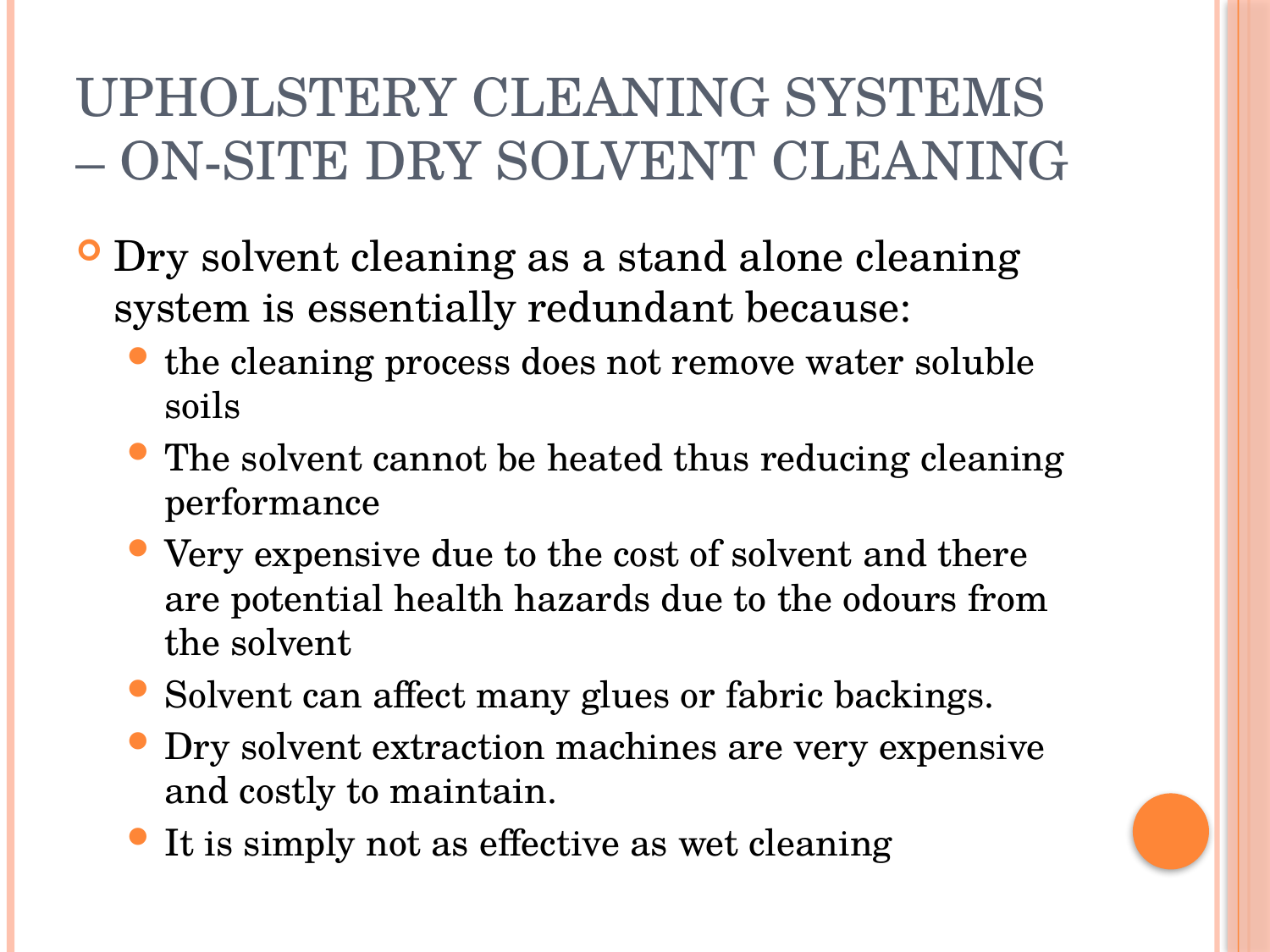

# Upholstery cleaning systems – on-site dry solvent cleaning
Dry solvent cleaning as a stand alone cleaning system is essentially redundant because:
the cleaning process does not remove water soluble soils
The solvent cannot be heated thus reducing cleaning performance
Very expensive due to the cost of solvent and there are potential health hazards due to the odours from the solvent
Solvent can affect many glues or fabric backings.
Dry solvent extraction machines are very expensive and costly to maintain.
It is simply not as effective as wet cleaning